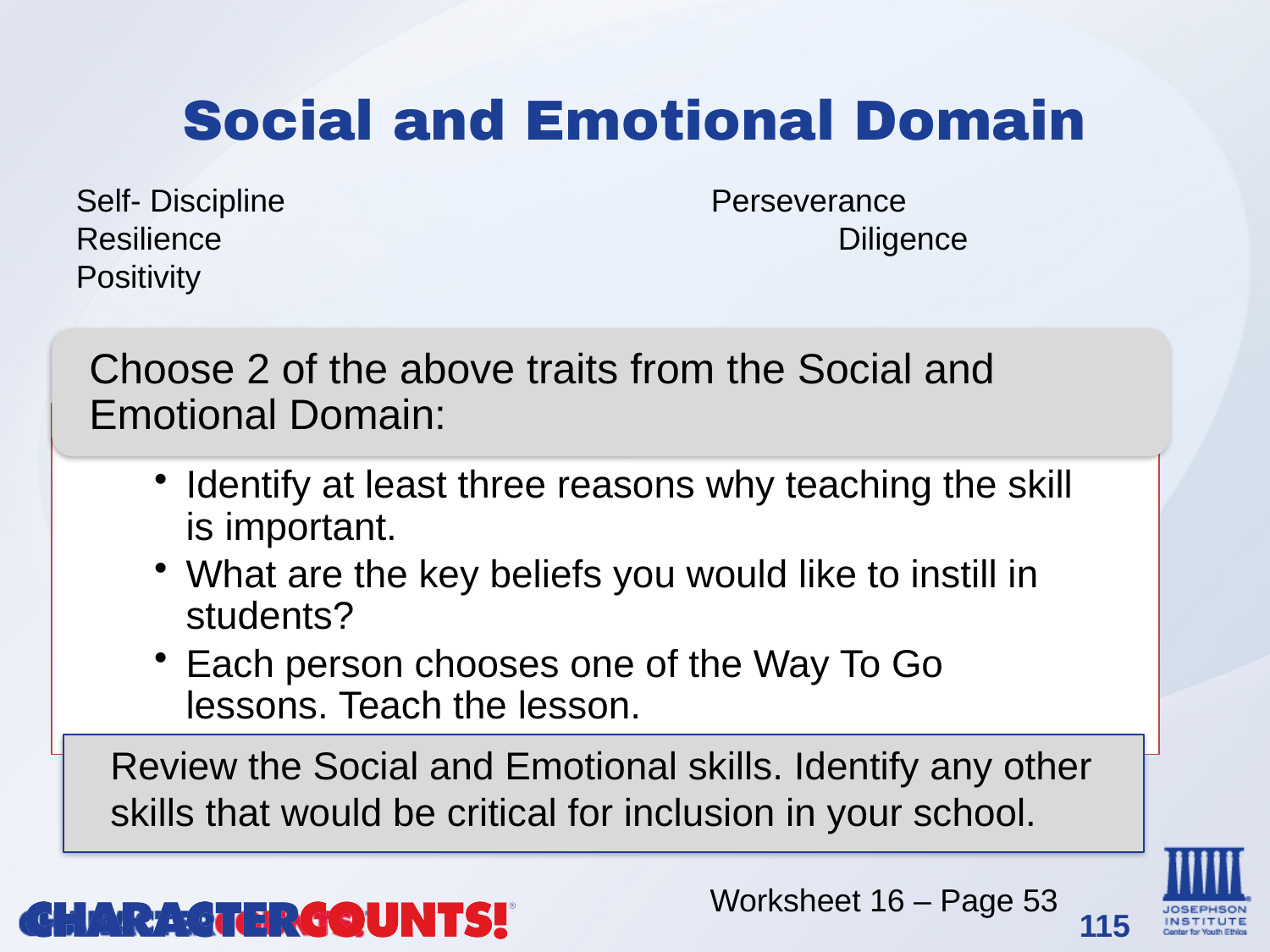

# Social and Emotional Domain
Self- Discipline 				Perseverance
Resilience 					Diligence
Positivity

Choose 2 of the above traits from the Social and Emotional Domain:
Identify at least three reasons why teaching the skill is important.
What are the key beliefs you would like to instill in students?
Each person chooses one of the Way To Go lessons. Teach the lesson.

Review the Social and Emotional skills. Identify any other skills that would be critical for inclusion in your school.
Worksheet 16 – Page 53

115